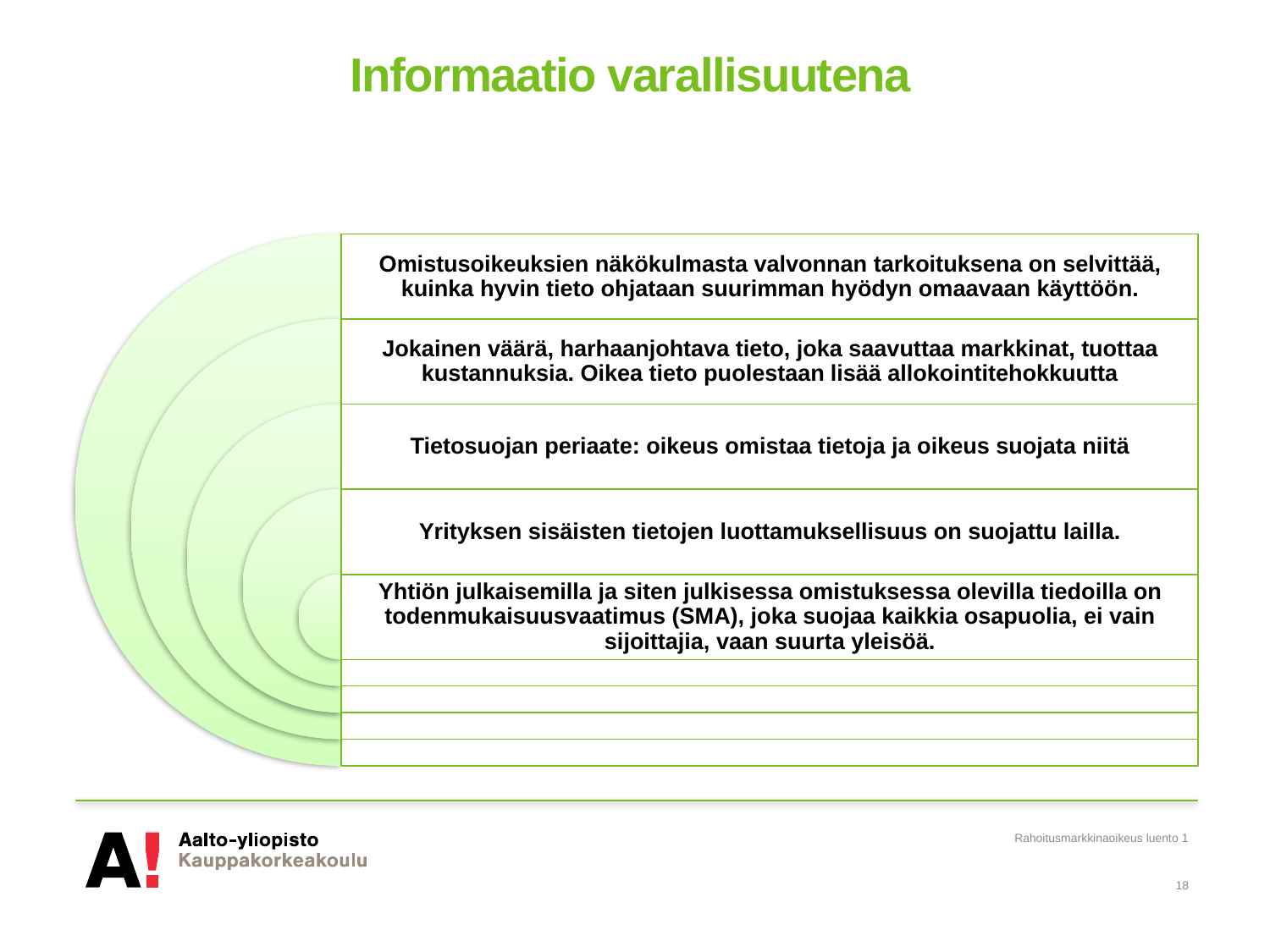

# Informaatio varallisuutena
Omistusoikeuksien näkökulmasta valvonnan tarkoituksena on selvittää, kuinka hyvin tieto ohjataan suurimman hyödyn omaavaan käyttöön.
Jokainen väärä, harhaanjohtava tieto, joka saavuttaa markkinat, tuottaa kustannuksia. Oikea tieto puolestaan ​​lisää allokointitehokkuutta
Tietosuojan periaate: oikeus omistaa tietoja ja oikeus suojata niitä
Yrityksen sisäisten tietojen luottamuksellisuus on suojattu lailla.
Yhtiön julkaisemilla ja siten julkisessa omistuksessa olevilla tiedoilla on todenmukaisuusvaatimus (SMA), joka suojaa kaikkia osapuolia, ei vain sijoittajia, vaan suurta yleisöä.
Rahoitusmarkkinaoikeus luento 1
18